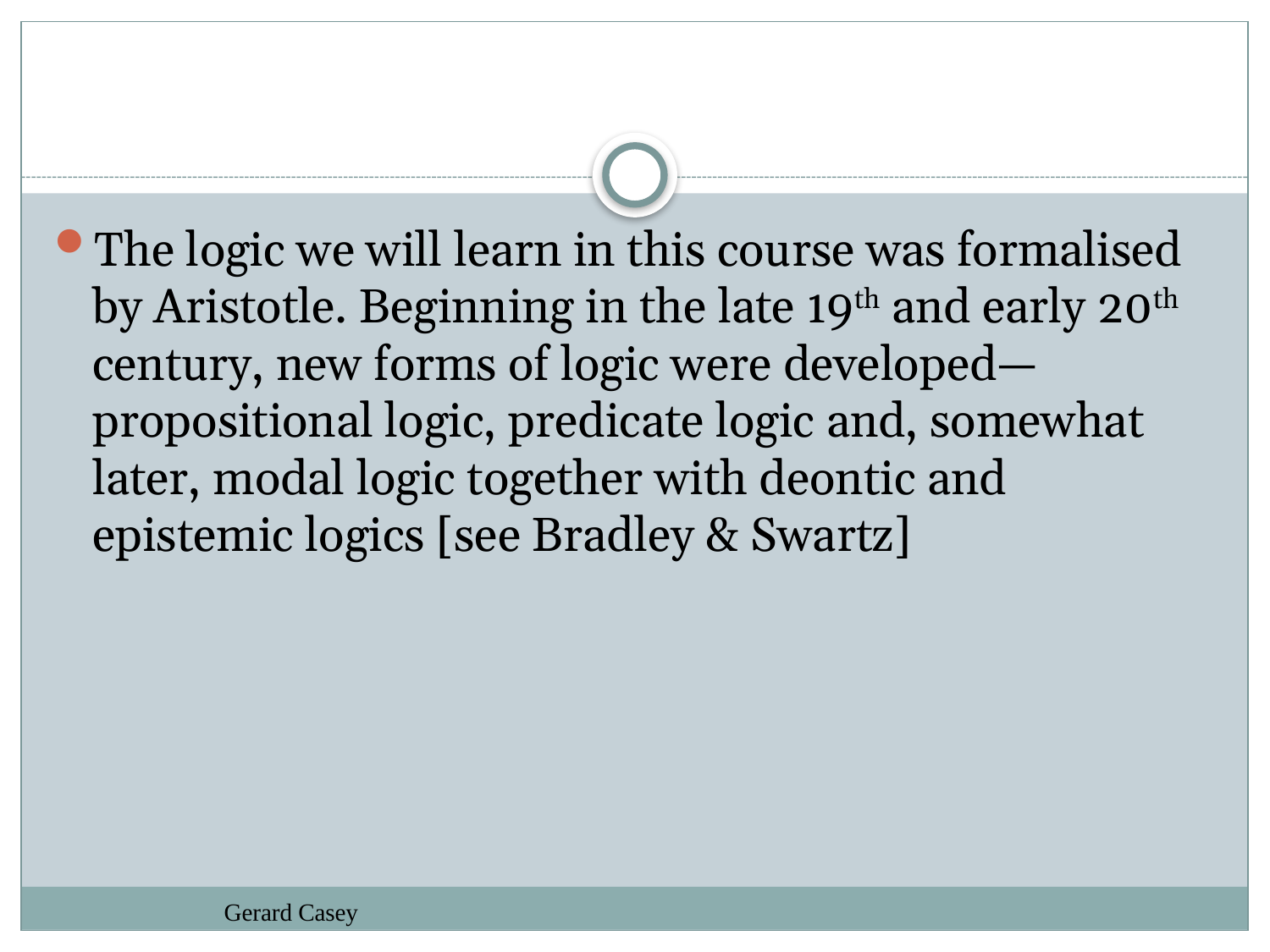

#
The logic we will learn in this course was formalised by Aristotle. Beginning in the late 19th and early 20th century, new forms of logic were developed—propositional logic, predicate logic and, somewhat later, modal logic together with deontic and epistemic logics [see Bradley & Swartz]
Gerard Casey